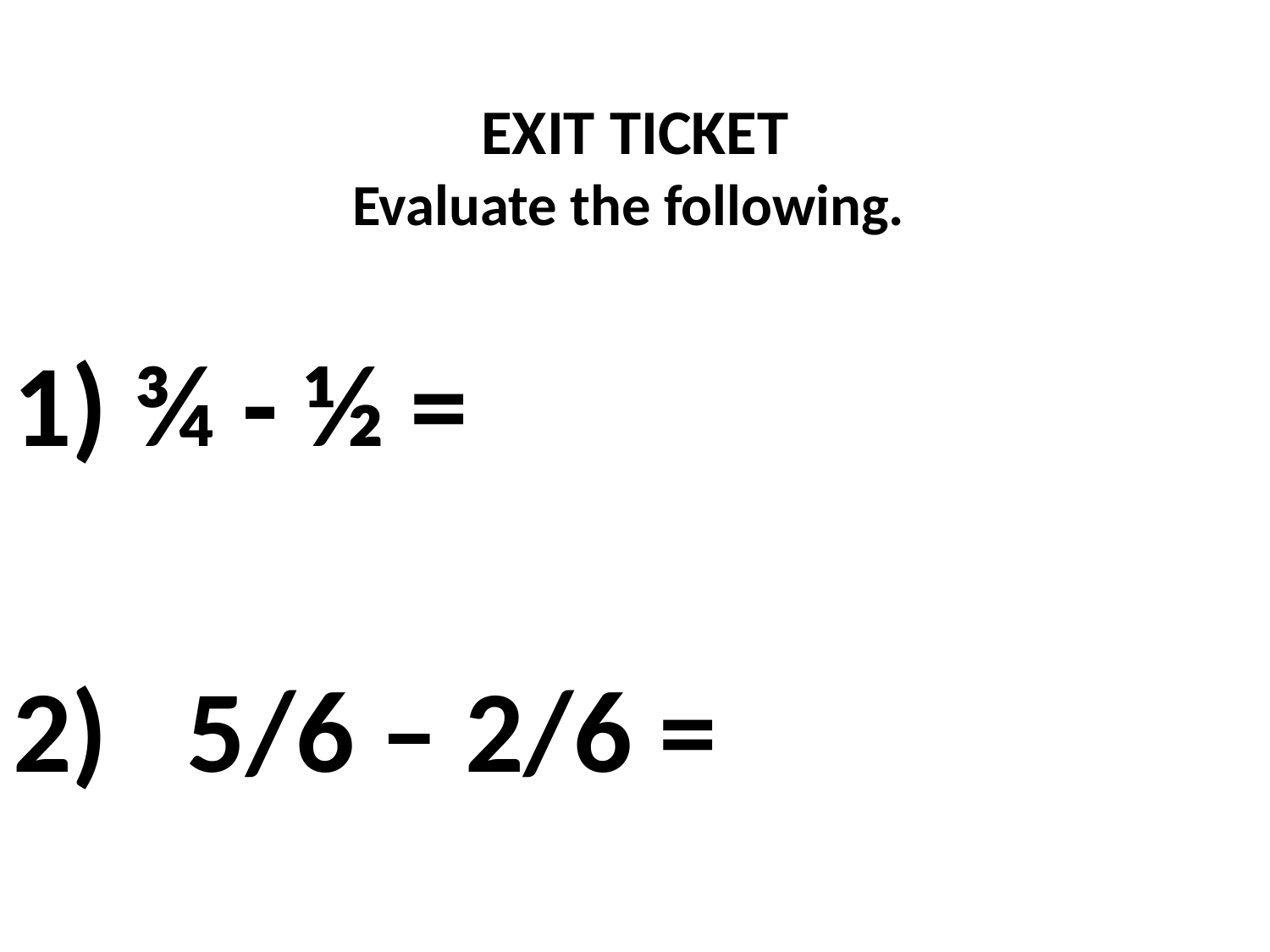

# EXIT TICKET Evaluate the following.
 ¾ - ½ =

2)   5/6 – 2/6 =